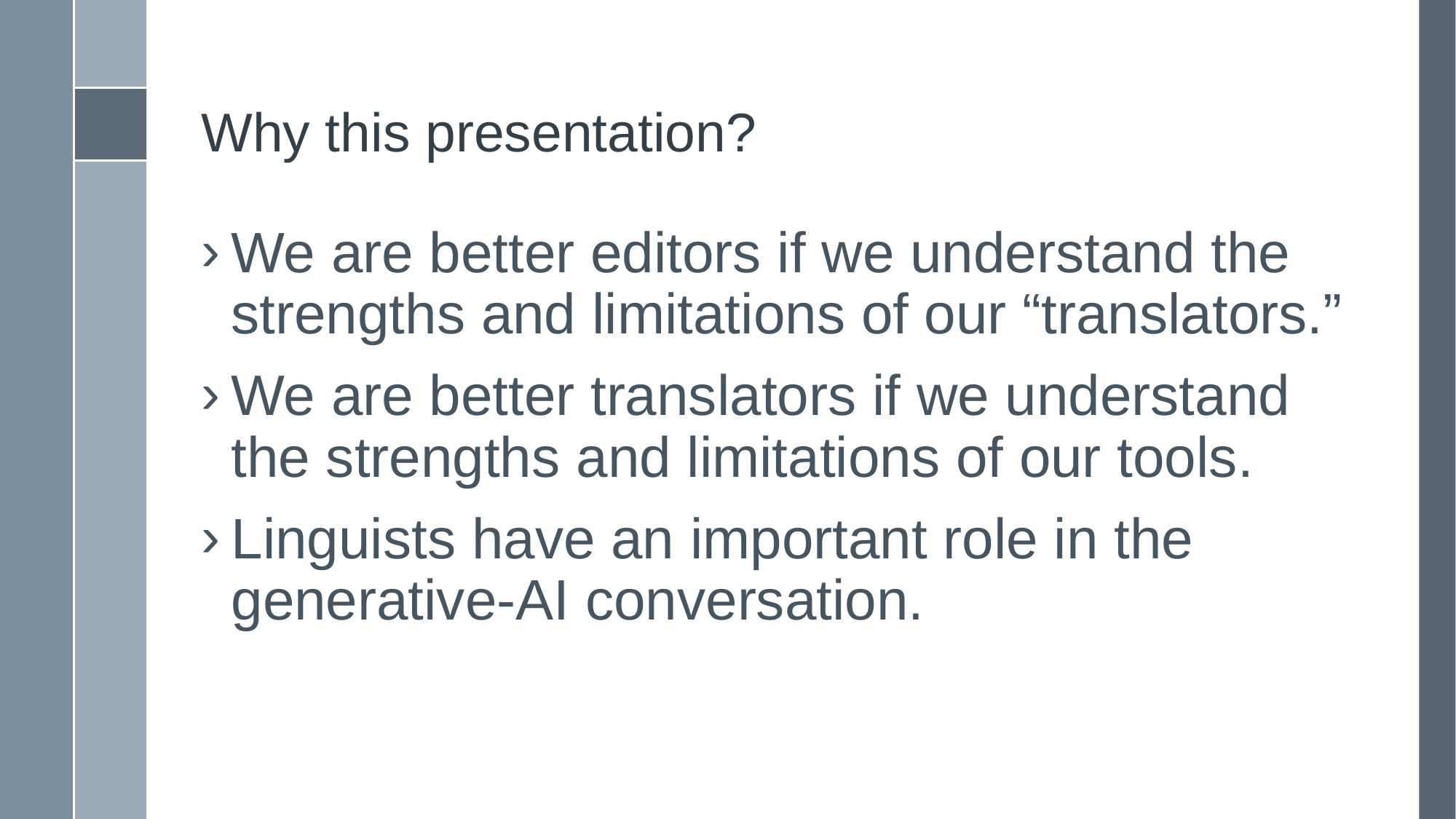

# Why this presentation?

We are better editors if we understand the strengths and limitations of our “translators.”
We are better translators if we understand the strengths and limitations of our tools.
Linguists have an important role in the generative-AI conversation.